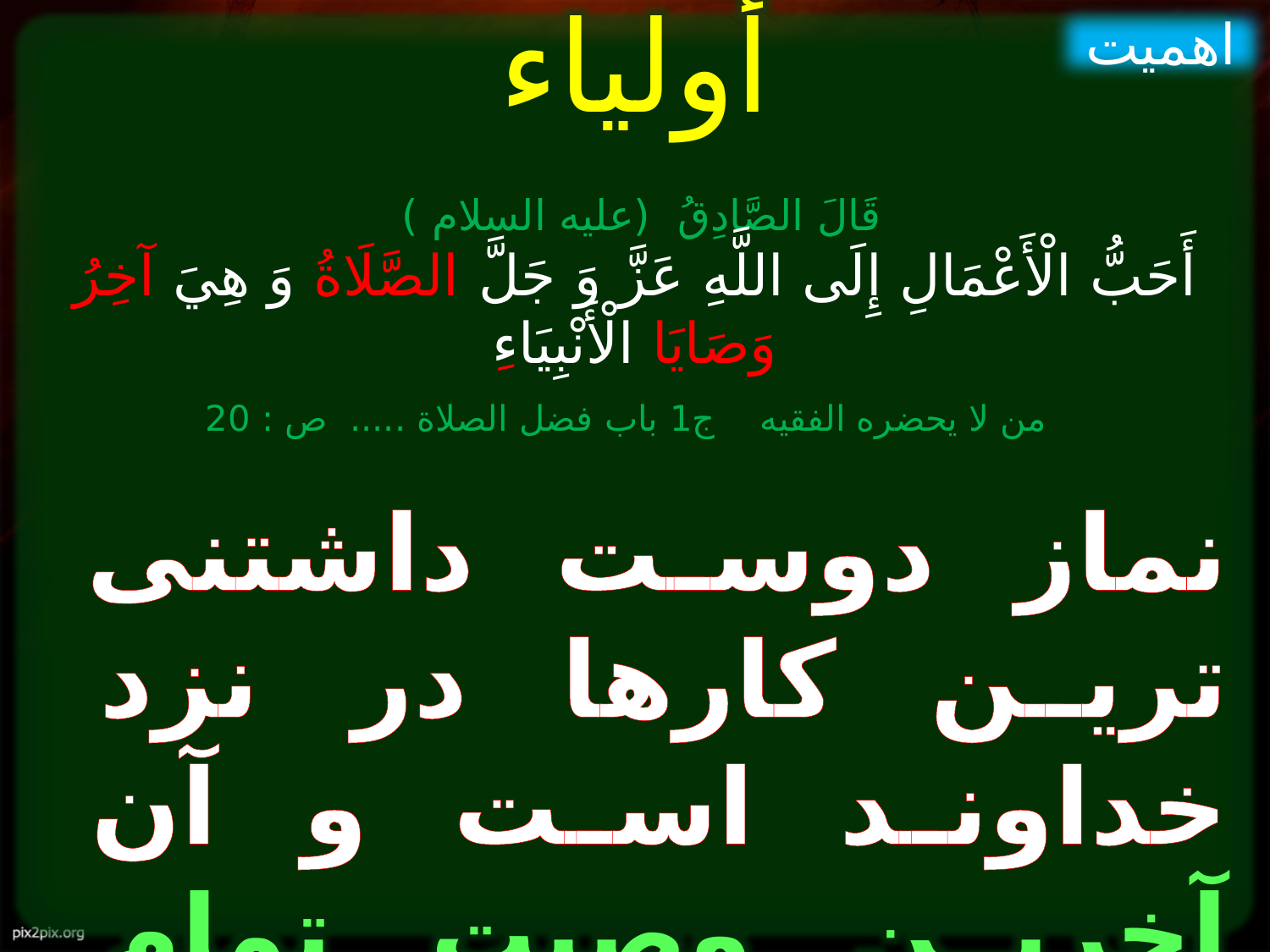

اهمیت
آخرین وصیت تمام أولیاء

قَالَ الصَّادِقُ  (علیه السلام )
أَحَبُّ الْأَعْمَالِ إِلَى اللَّهِ عَزَّ وَ جَلَّ الصَّلَاةُ وَ هِيَ آخِرُ وَصَايَا الْأَنْبِيَاءِ
 من لا يحضره الفقيه    ج‏1 باب فضل الصلاة .....  ص : 20

نماز دوست داشتنی ترین کارها در نزد خداوند است و آن آخرین وصیت تمام پیامبران است.